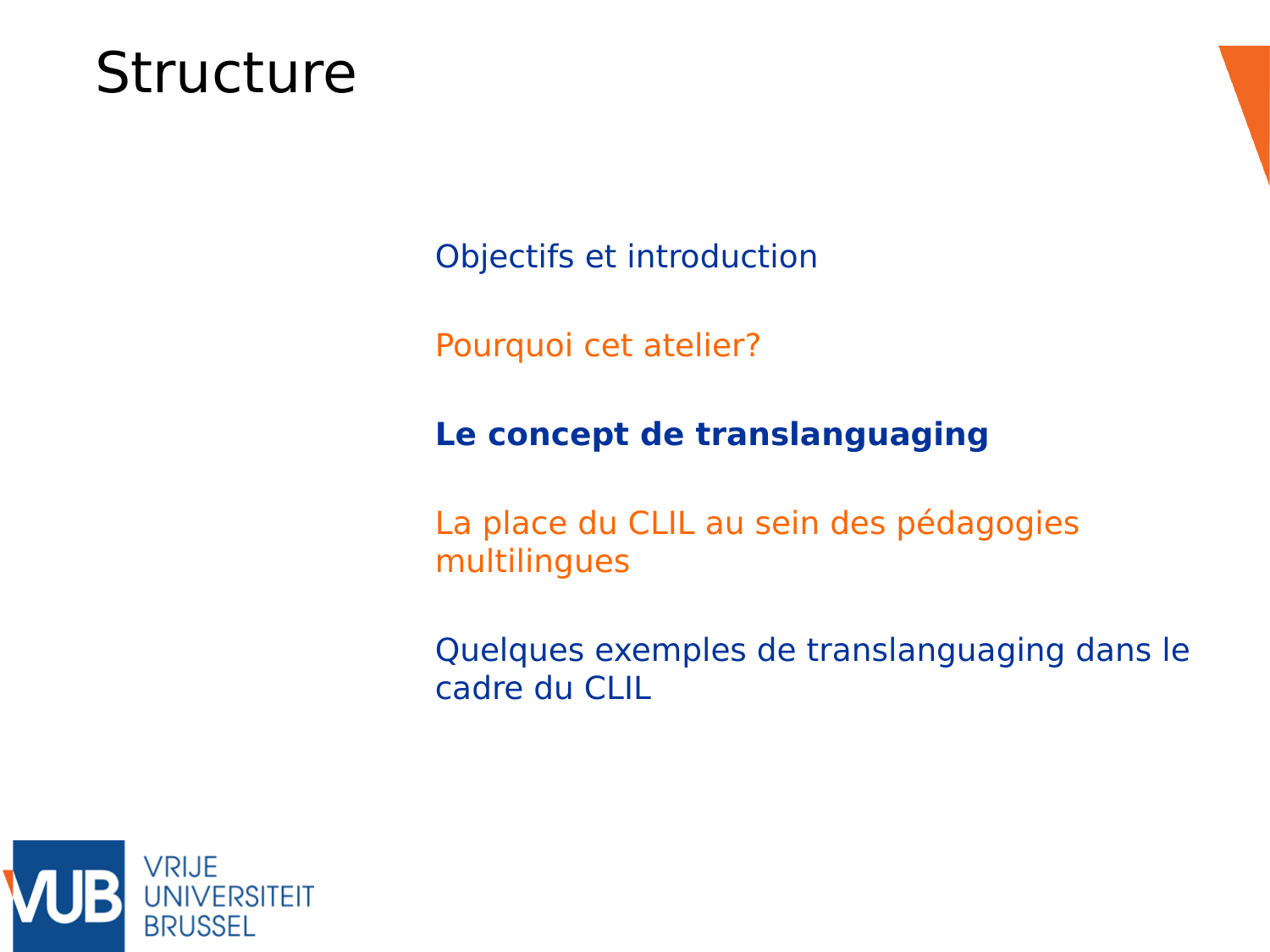

Structure
Objectifs et introduction

Pourquoi cet atelier?

Le concept de translanguaging

La place du CLIL au sein des pédagogies multilingues

Quelques exemples de translanguaging dans le cadre du CLIL